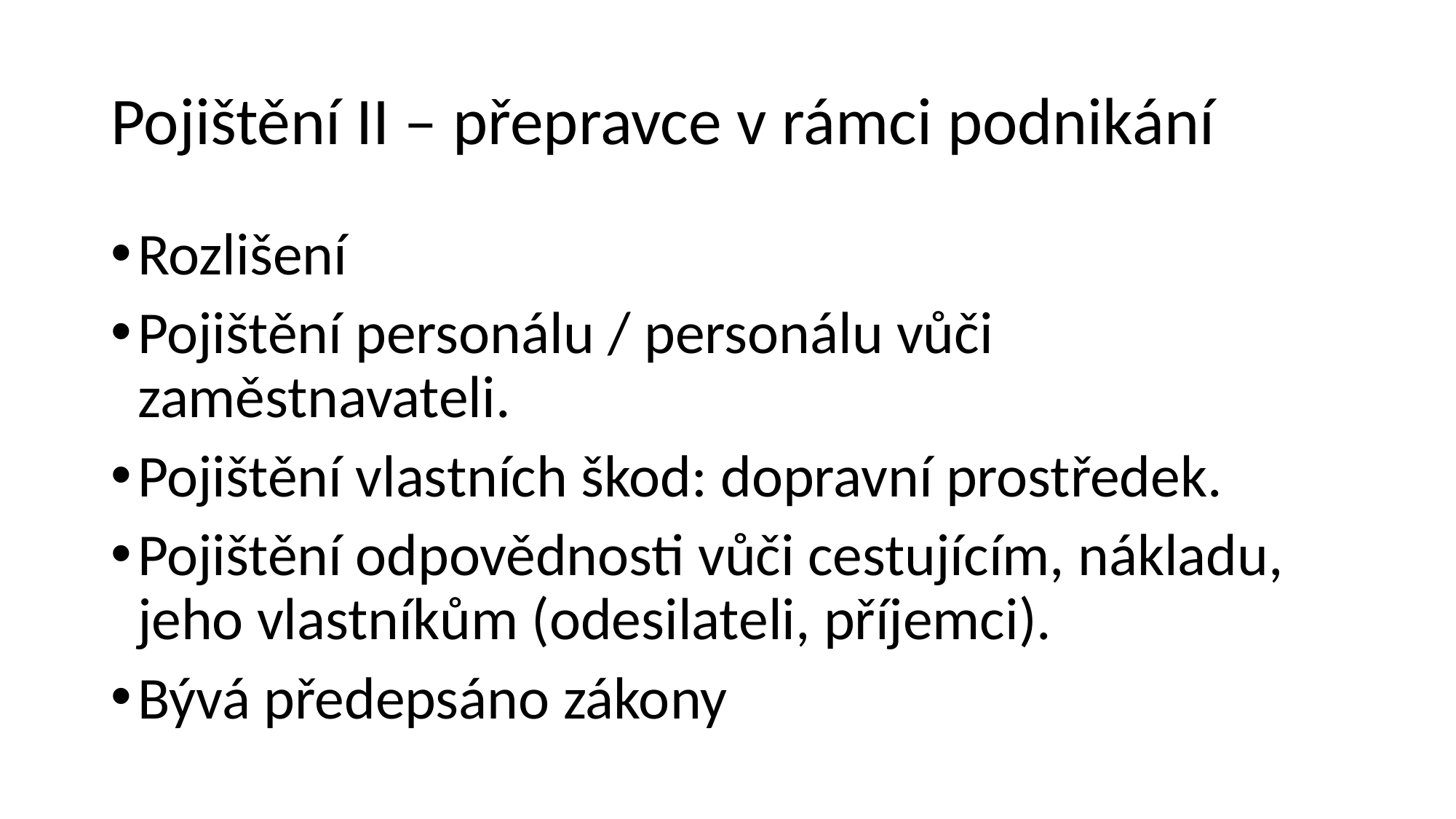

# Pojištění II – přepravce v rámci podnikání
Rozlišení
Pojištění personálu / personálu vůči zaměstnavateli.
Pojištění vlastních škod: dopravní prostředek.
Pojištění odpovědnosti vůči cestujícím, nákladu, jeho vlastníkům (odesilateli, příjemci).
Bývá předepsáno zákony